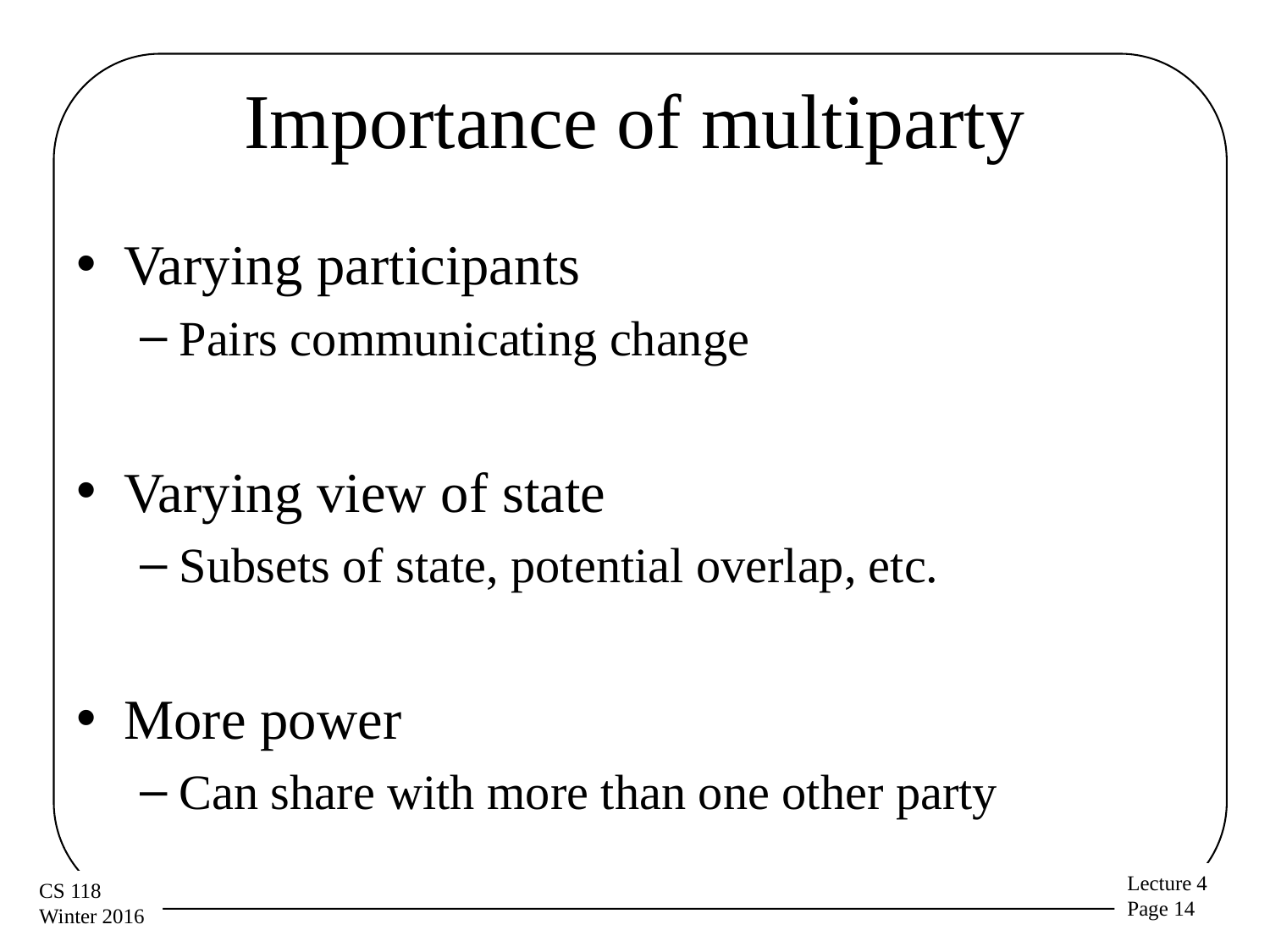

# Importance of multiparty
Varying participants
Pairs communicating change

Varying view of state
Subsets of state, potential overlap, etc.

More power
Can share with more than one other party